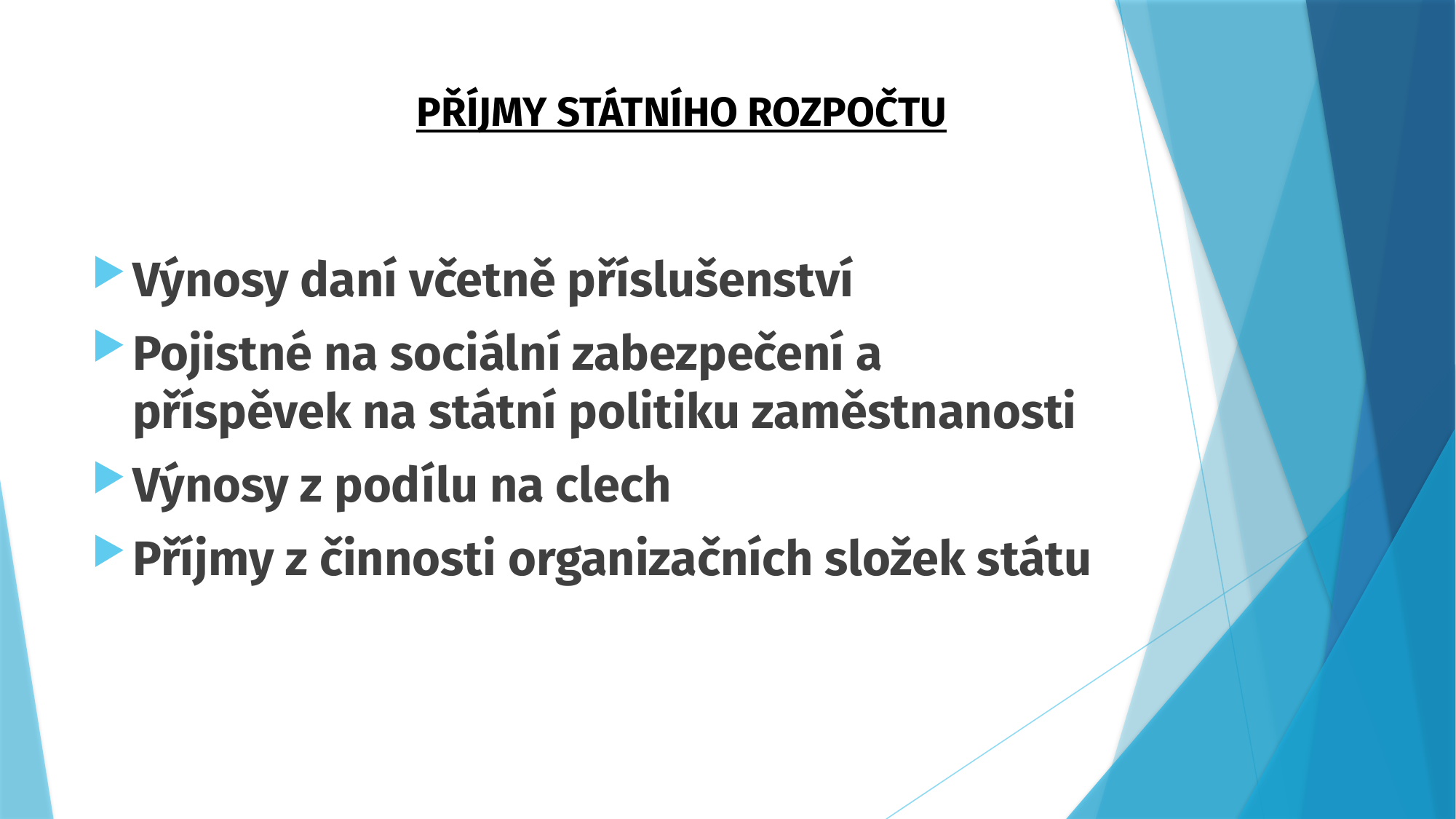

# PŘÍJMY STÁTNÍHO ROZPOČTU

Výnosy daní včetně příslušenství
Pojistné na sociální zabezpečení a příspěvek na státní politiku zaměstnanosti
Výnosy z podílu na clech
Příjmy z činnosti organizačních složek státu